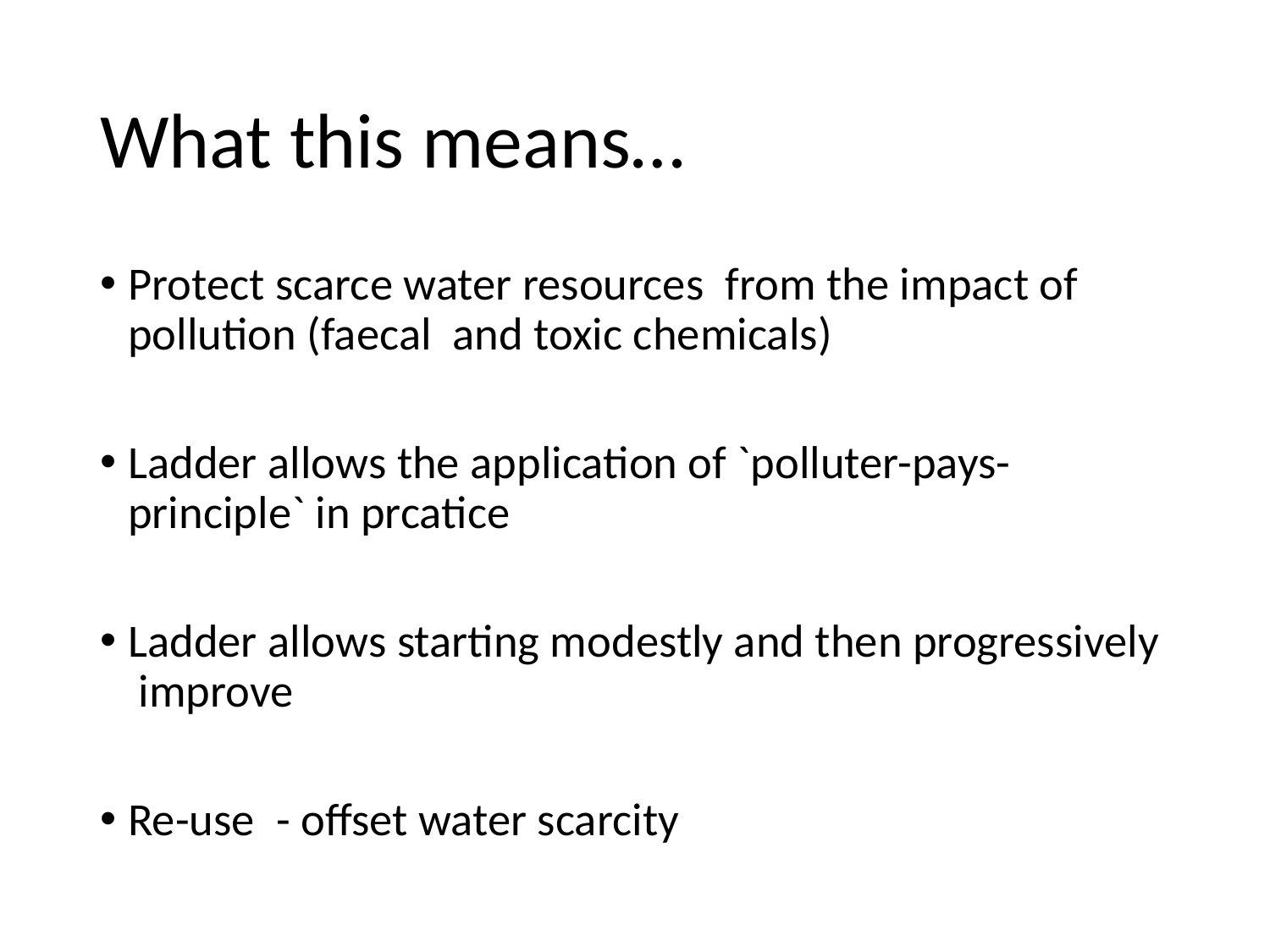

# What this means…
Protect scarce water resources  from the impact of pollution (faecal  and toxic chemicals)

Ladder allows the application of `polluter-pays-principle` in prcatice

Ladder allows starting modestly and then progressively  improve

Re-use  - offset water scarcity